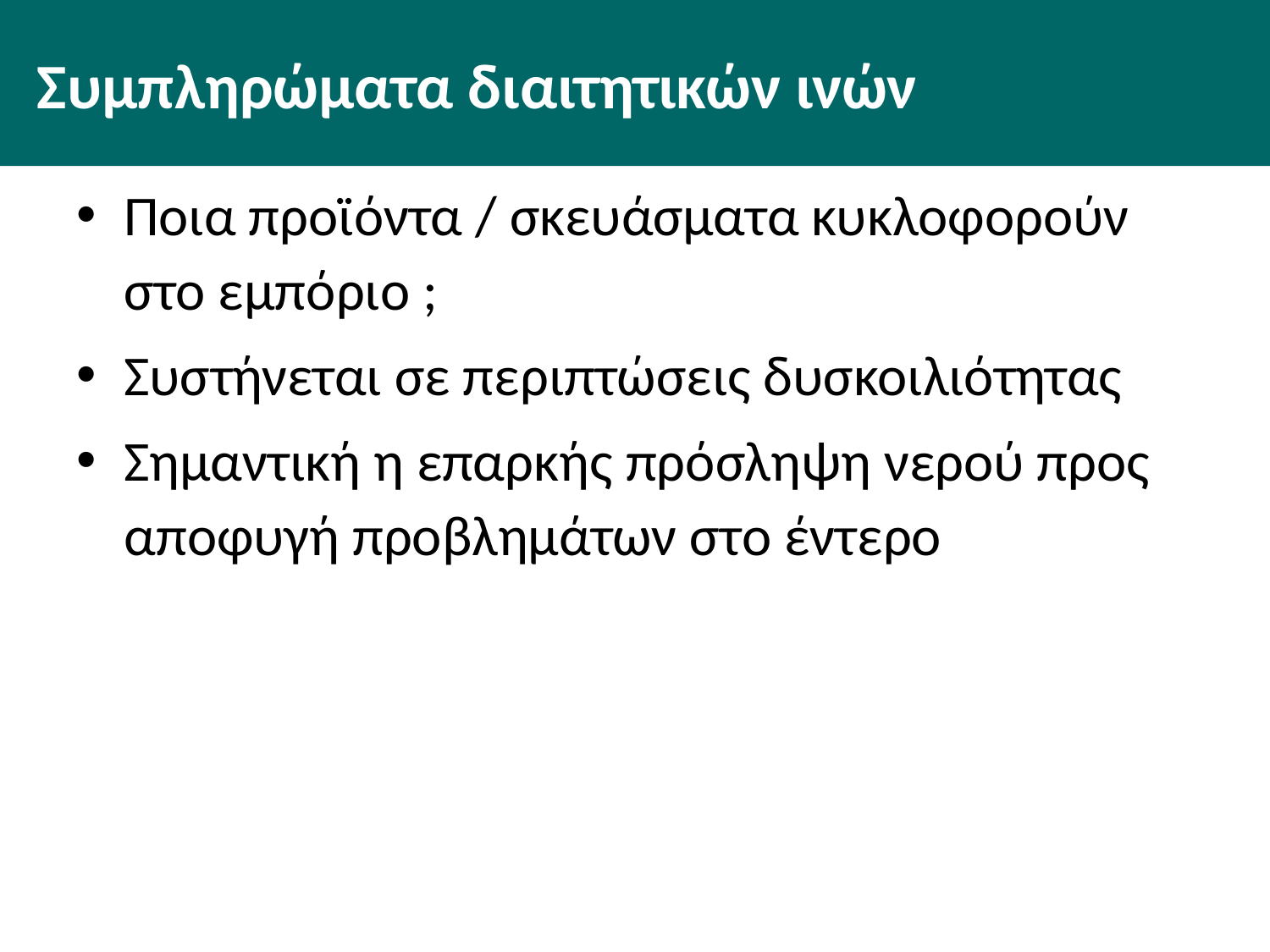

# Συμπληρώματα διαιτητικών ινών
Ποια προϊόντα / σκευάσματα κυκλοφορούν στο εμπόριο ;
Συστήνεται σε περιπτώσεις δυσκοιλιότητας
Σημαντική η επαρκής πρόσληψη νερού προς αποφυγή προβλημάτων στο έντερο